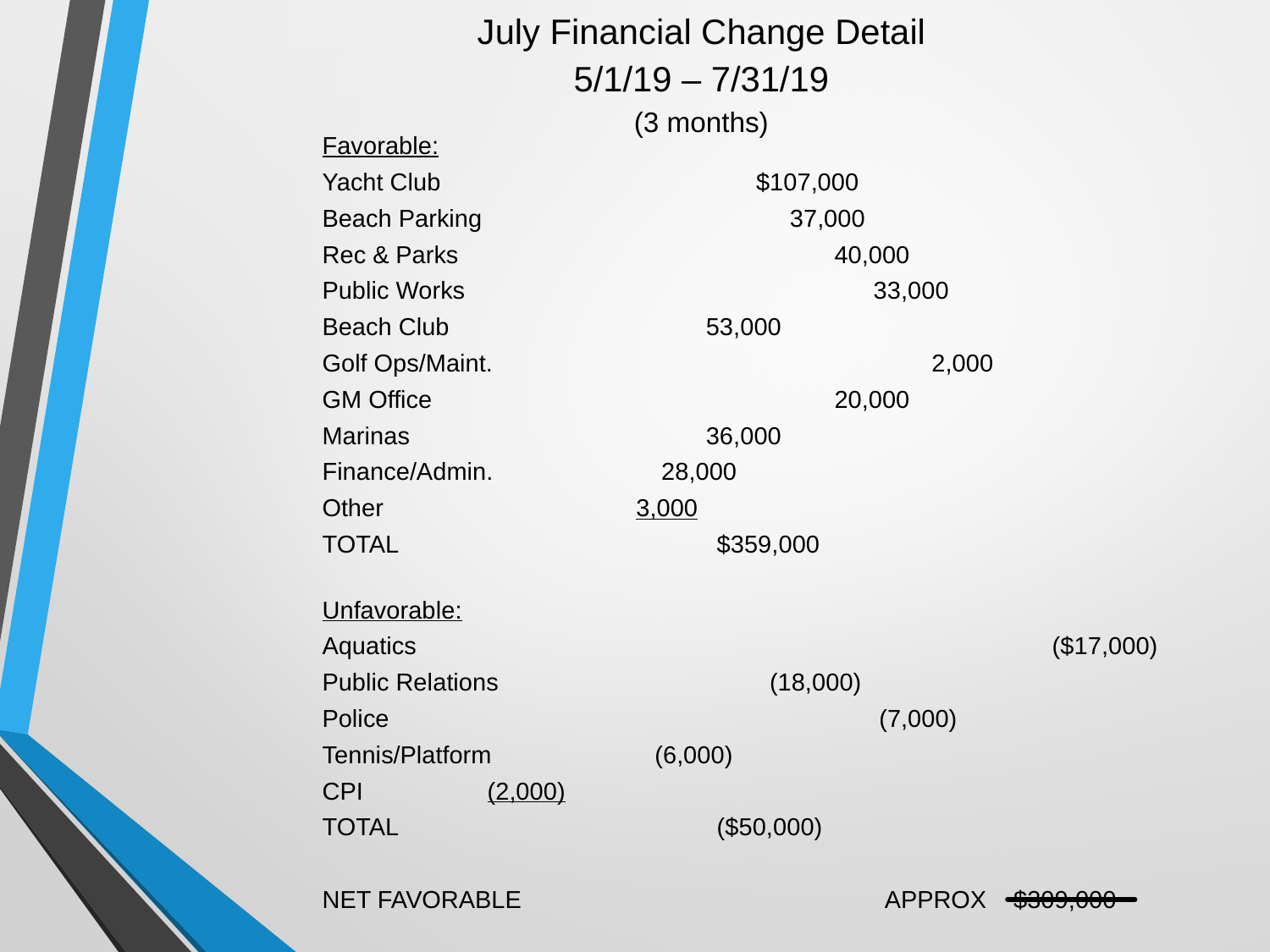

July Financial Change Detail
5/1/19 – 7/31/19
(3 months)
Favorable:
Yacht Club		         		                           $107,000
Beach Parking	          		                                37,000
Rec & Parks		                                                   40,000
Public Works		                   	                                33,000
Beach Club			                                53,000
Golf Ops/Maint.		                                                     2,000
GM Office 			                                                   20,000
Marinas				                                36,000
Finance/Admin.				             28,000
Other 				                                  3,000
TOTAL			                                              $359,000

Unfavorable:
Aquatics	                                     	                                              ($17,000)
Public Relations			                             (18,000)
Police		                                                                      (7,000)
Tennis/Platform				            (6,000)
CPI					            (2,000)
TOTAL			                                              ($50,000)

NET FAVORABLE	             	        	         APPROX    $309,000